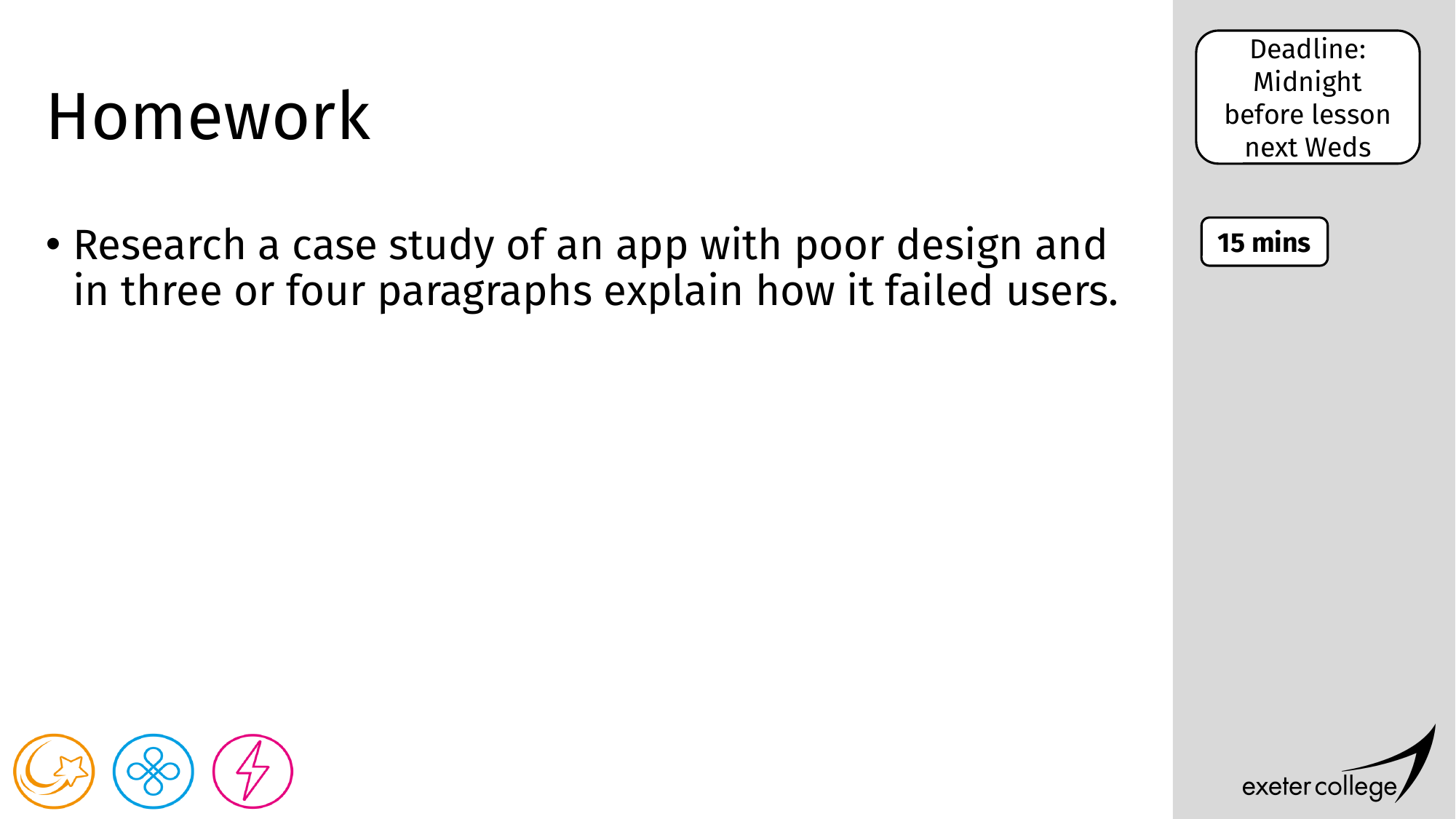

Deadline:
Midnight before lesson next Weds
# Homework
Research a case study of an app with poor design and in three or four paragraphs explain how it failed users.
15 mins